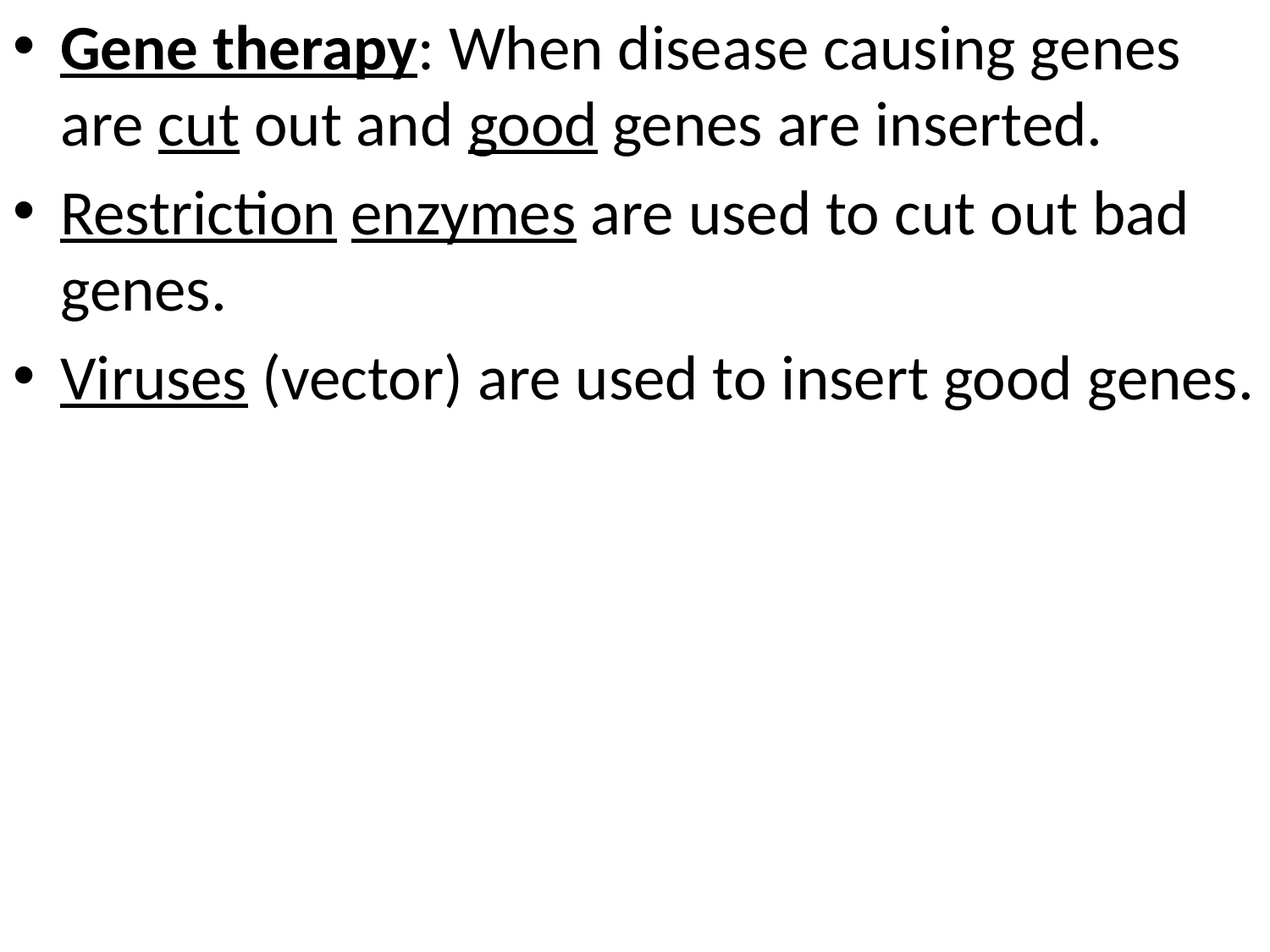

Gene therapy: When disease causing genes are cut out and good genes are inserted.
Restriction enzymes are used to cut out bad genes.
Viruses (vector) are used to insert good genes.